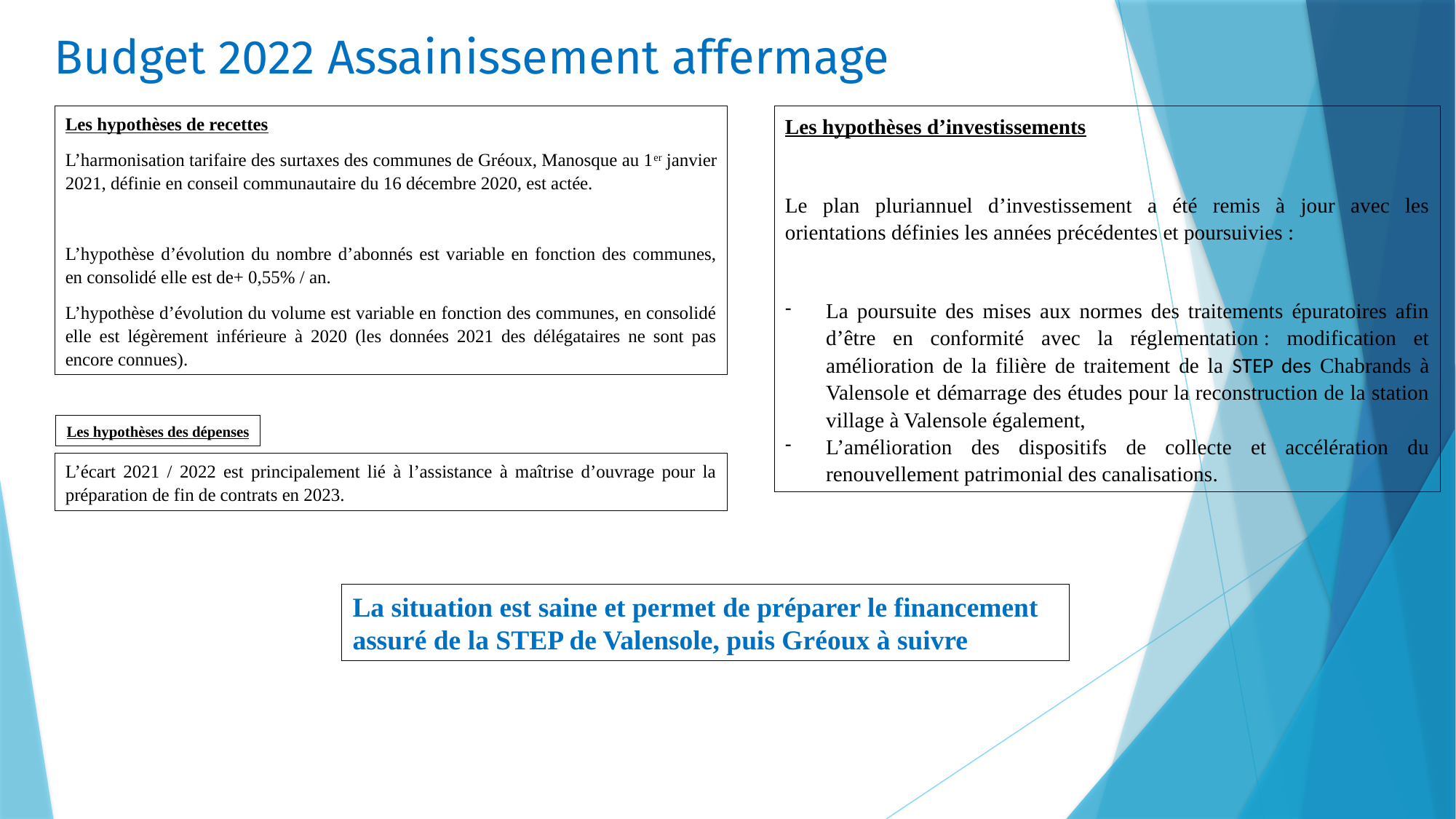

# Budget 2022 Assainissement affermage
Les hypothèses d’investissements

Le plan pluriannuel d’investissement a été remis à jour avec les orientations définies les années précédentes et poursuivies :

La poursuite des mises aux normes des traitements épuratoires afin d’être en conformité avec la réglementation : modification et amélioration de la filière de traitement de la STEP des Chabrands à Valensole et démarrage des études pour la reconstruction de la station village à Valensole également,
L’amélioration des dispositifs de collecte et accélération du renouvellement patrimonial des canalisations.
Les hypothèses de recettes
L’harmonisation tarifaire des surtaxes des communes de Gréoux, Manosque au 1er janvier 2021, définie en conseil communautaire du 16 décembre 2020, est actée.

L’hypothèse d’évolution du nombre d’abonnés est variable en fonction des communes, en consolidé elle est de+ 0,55% / an.
L’hypothèse d’évolution du volume est variable en fonction des communes, en consolidé elle est légèrement inférieure à 2020 (les données 2021 des délégataires ne sont pas encore connues).
Les hypothèses des dépenses
L’écart 2021 / 2022 est principalement lié à l’assistance à maîtrise d’ouvrage pour la préparation de fin de contrats en 2023.
La situation est saine et permet de préparer le financement assuré de la STEP de Valensole, puis Gréoux à suivre